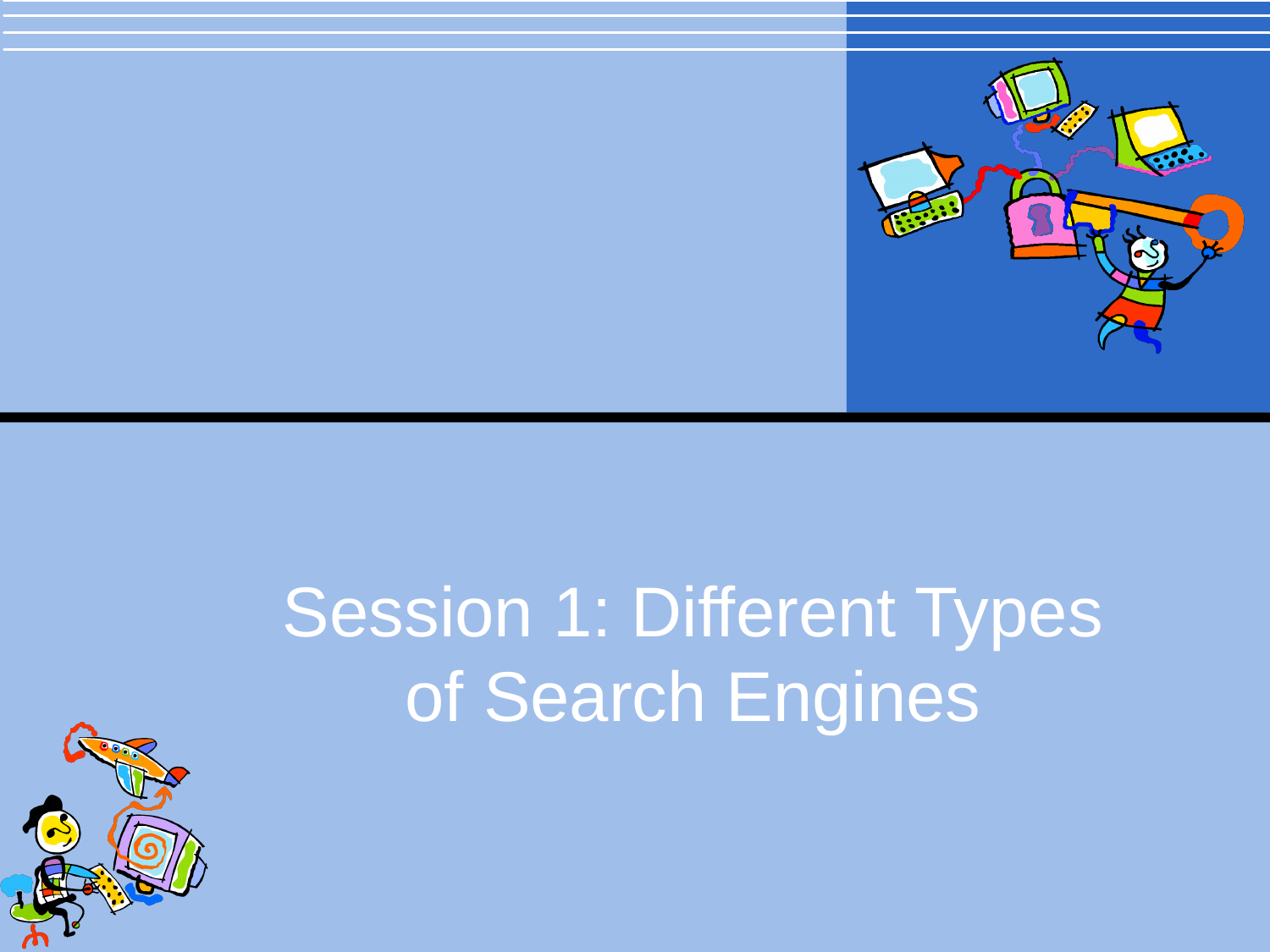

Session 1: Different Types of Search Engines